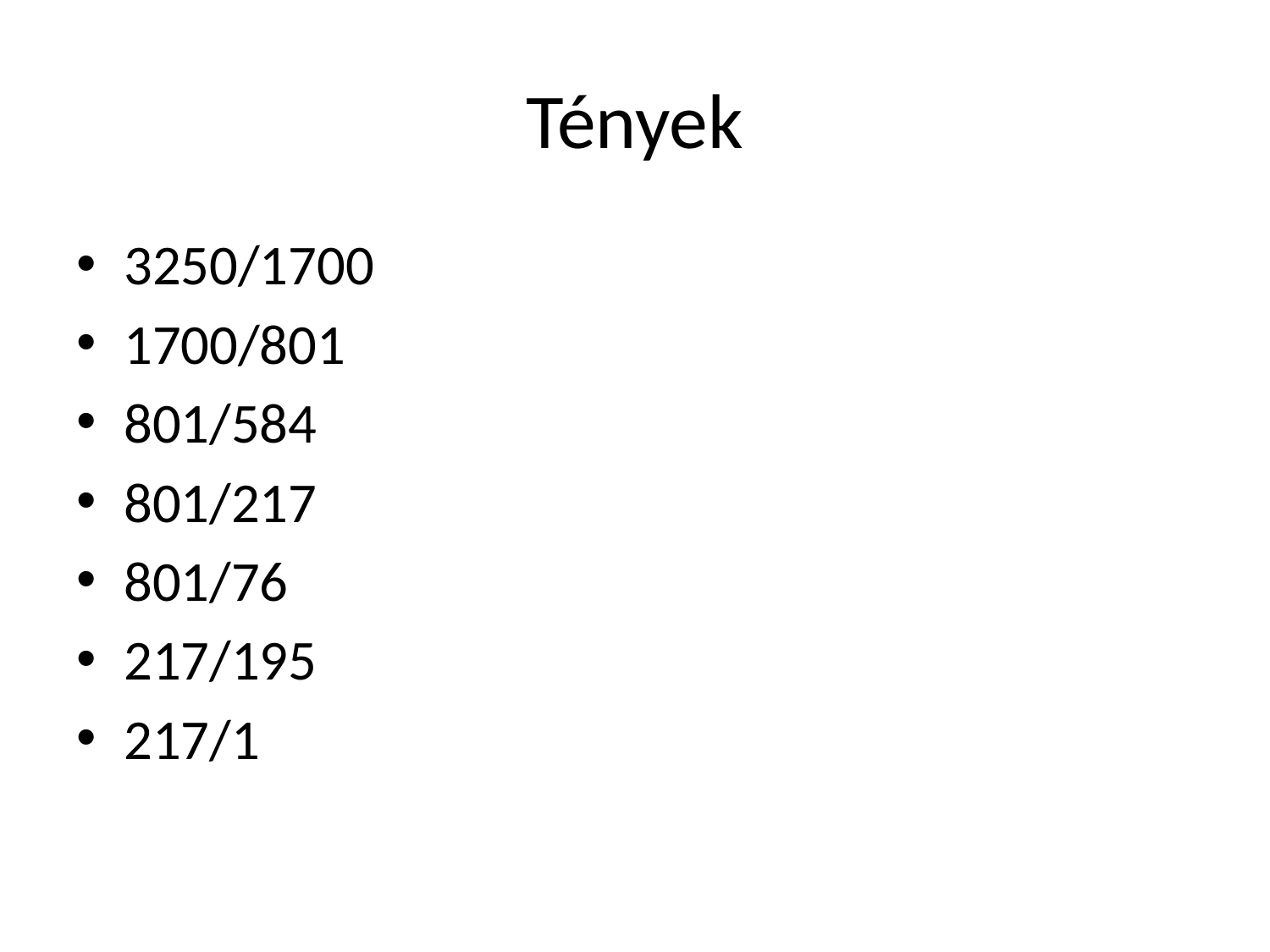

# Tények
3250/1700
1700/801
801/584
801/217
801/76
217/195
217/1